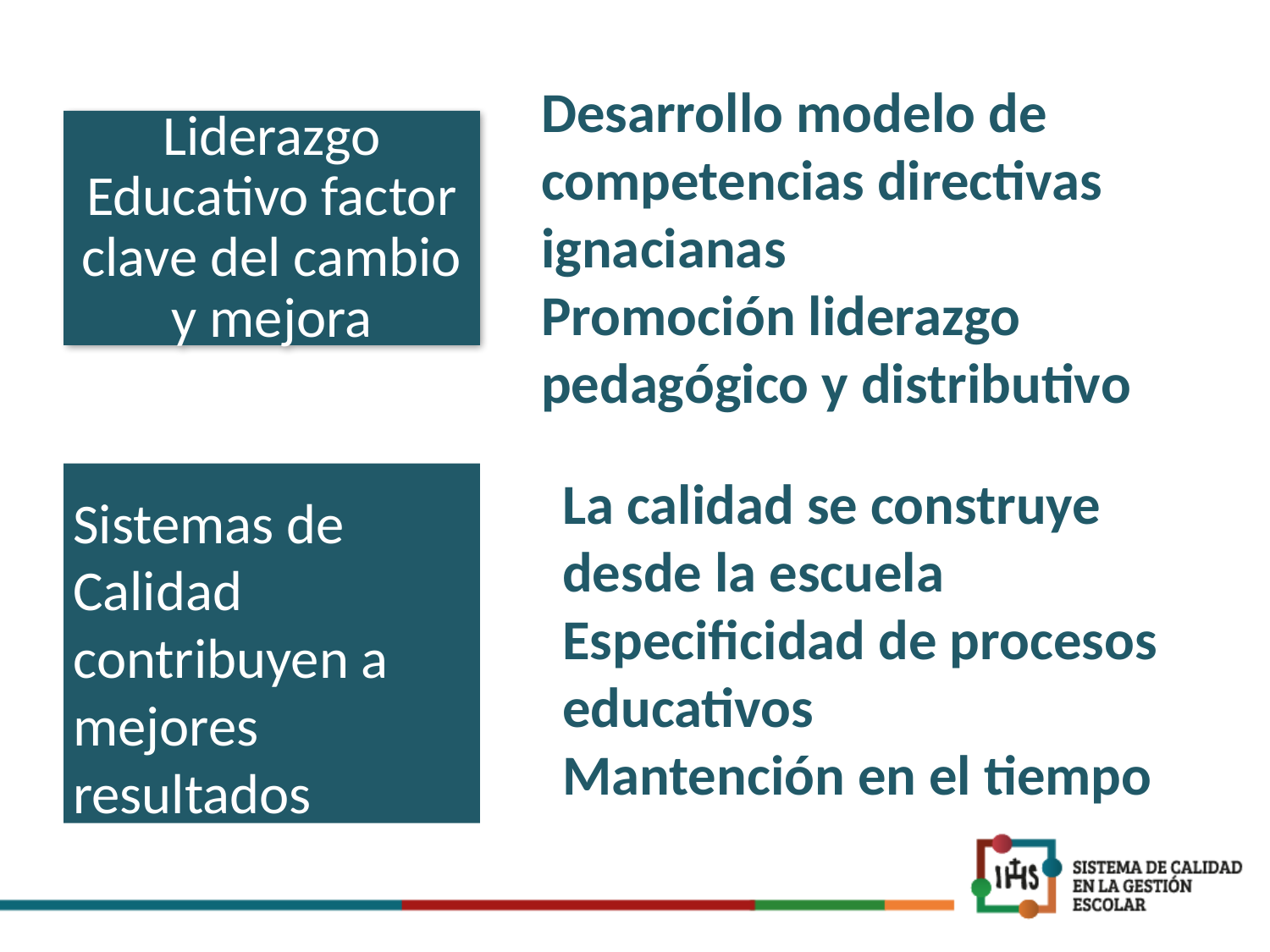

Liderazgo Educativo factor clave del cambio y mejora

Desarrollo modelo de competencias directivas ignacianas
Promoción liderazgo pedagógico y distributivo

Sistemas de Calidad  contribuyen a mejores resultados

La calidad se construye desde la escuela
Especificidad de procesos educativos
Mantención en el tiempo